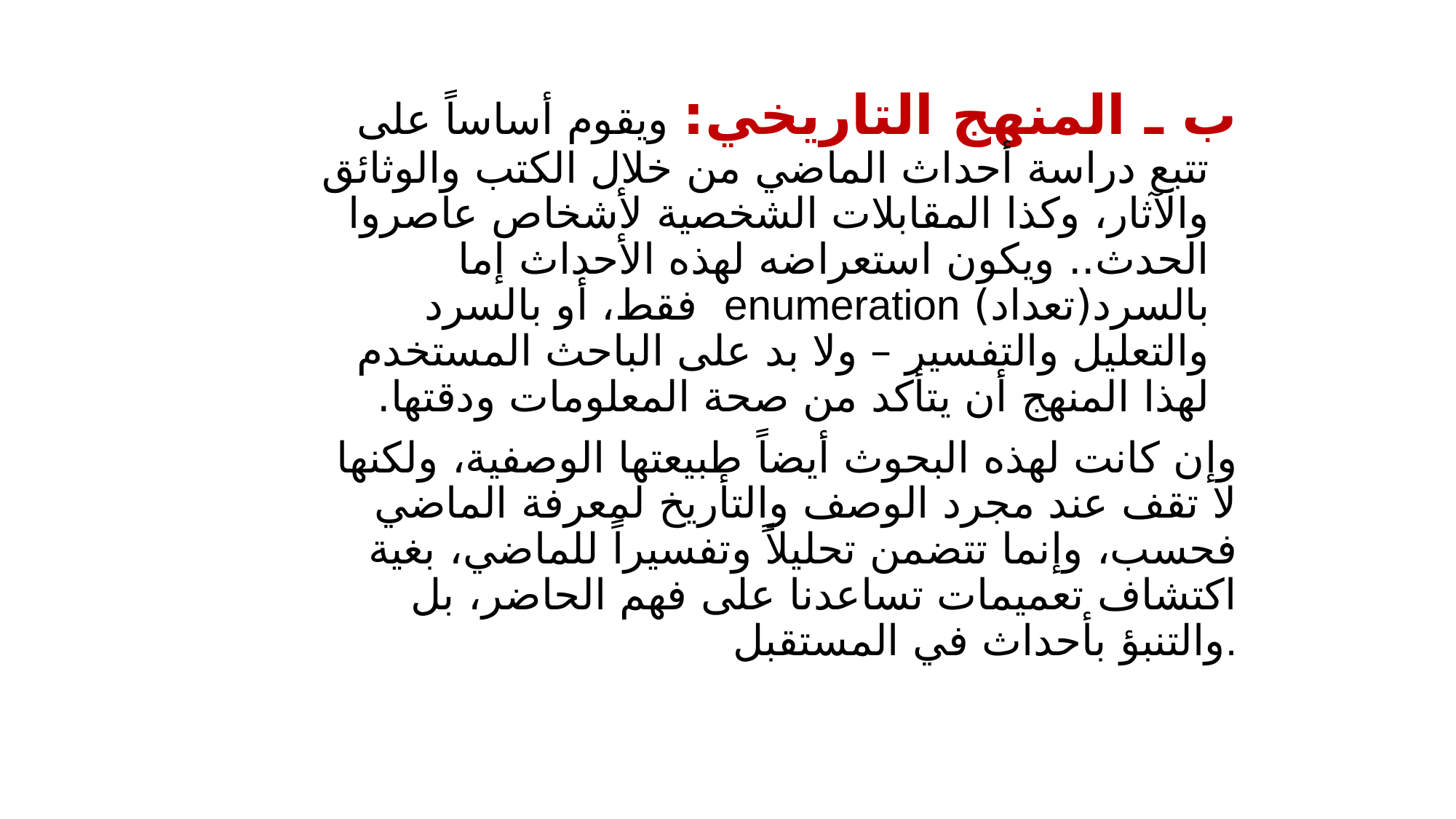

ب ـ المنهج التاريخي: ويقوم أساساً على تتبع دراسة أحداث الماضي من خلال الكتب والوثائق والآثار، وكذا المقابلات الشخصية لأشخاص عاصروا الحدث.. ويكون استعراضه لهذه الأحداث إما بالسرد(تعداد) enumeration  فقط، أو بالسرد والتعليل والتفسير – ولا بد على الباحث المستخدم لهذا المنهج أن يتأكد من صحة المعلومات ودقتها.
وإن كانت لهذه البحوث أيضاً طبيعتها الوصفية، ولكنها لا تقف عند مجرد الوصف والتأريخ لمعرفة الماضي فحسب، وإنما تتضمن تحليلاً وتفسيراً للماضي، بغية اكتشاف تعميمات تساعدنا على فهم الحاضر، بل والتنبؤ بأحداث في المستقبل.